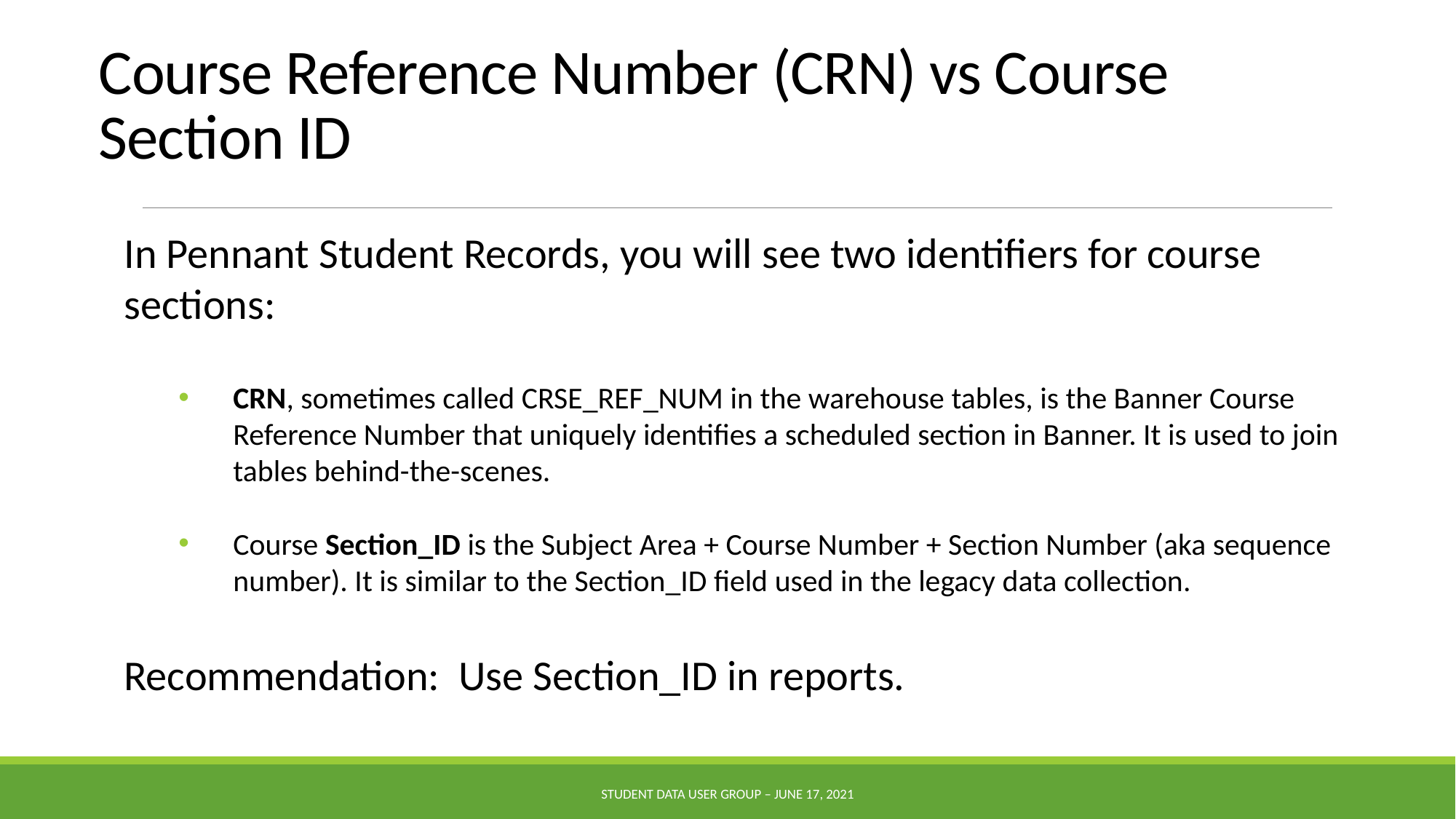

# Course Reference Number (CRN) vs Course Section ID
In Pennant Student Records, you will see two identifiers for course sections:

CRN, sometimes called CRSE_REF_NUM in the warehouse tables, is the Banner Course Reference Number that uniquely identifies a scheduled section in Banner. It is used to join tables behind-the-scenes.

Course Section_ID is the Subject Area + Course Number + Section Number (aka sequence number). It is similar to the Section_ID field used in the legacy data collection.

Recommendation:  Use Section_ID in reports.

Student Data User Group – JUNE 17, 2021